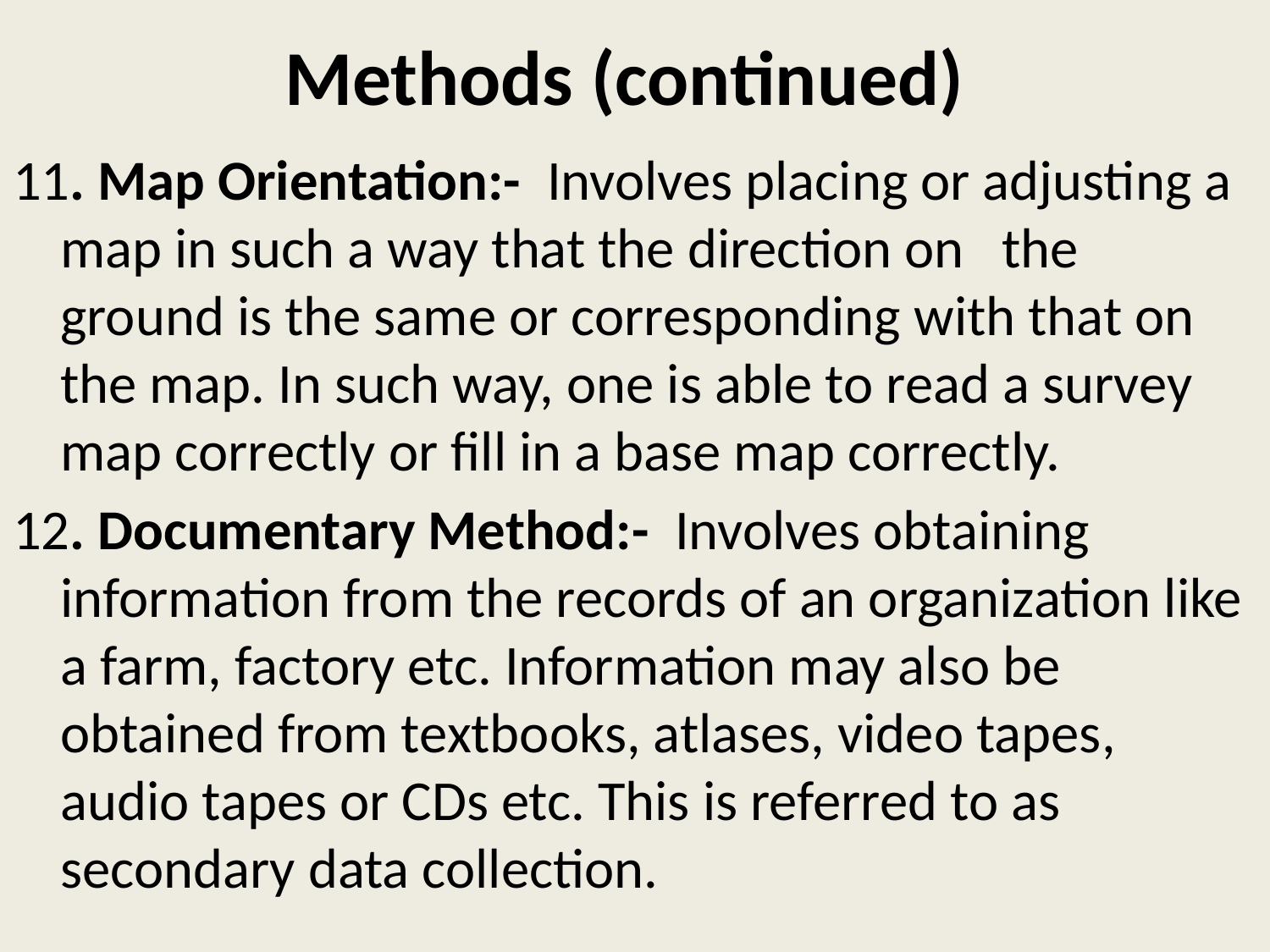

# Methods (continued)
11. Map Orientation:-  Involves placing or adjusting a map in such a way that the direction on   the  ground is the same or corresponding with that on the map. In such way, one is able to read a survey map correctly or fill in a base map correctly.
12. Documentary Method:-  Involves obtaining information from the records of an organization like a farm, factory etc. Information may also be obtained from textbooks, atlases, video tapes, audio tapes or CDs etc. This is referred to as secondary data collection.